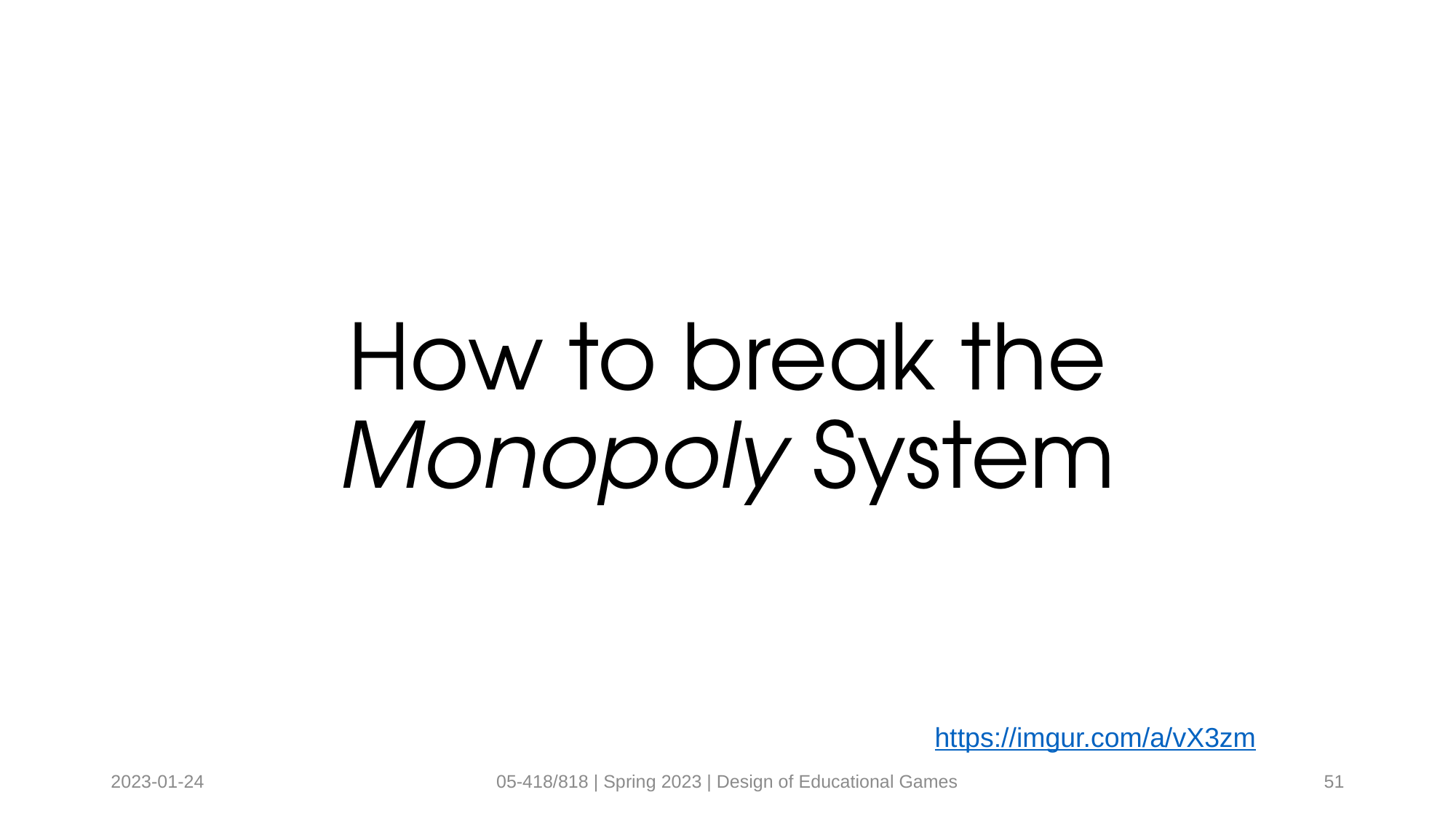

# How to break the Monopoly System
https://imgur.com/a/vX3zm
2023-01-24
05-418/818 | Spring 2023 | Design of Educational Games
51